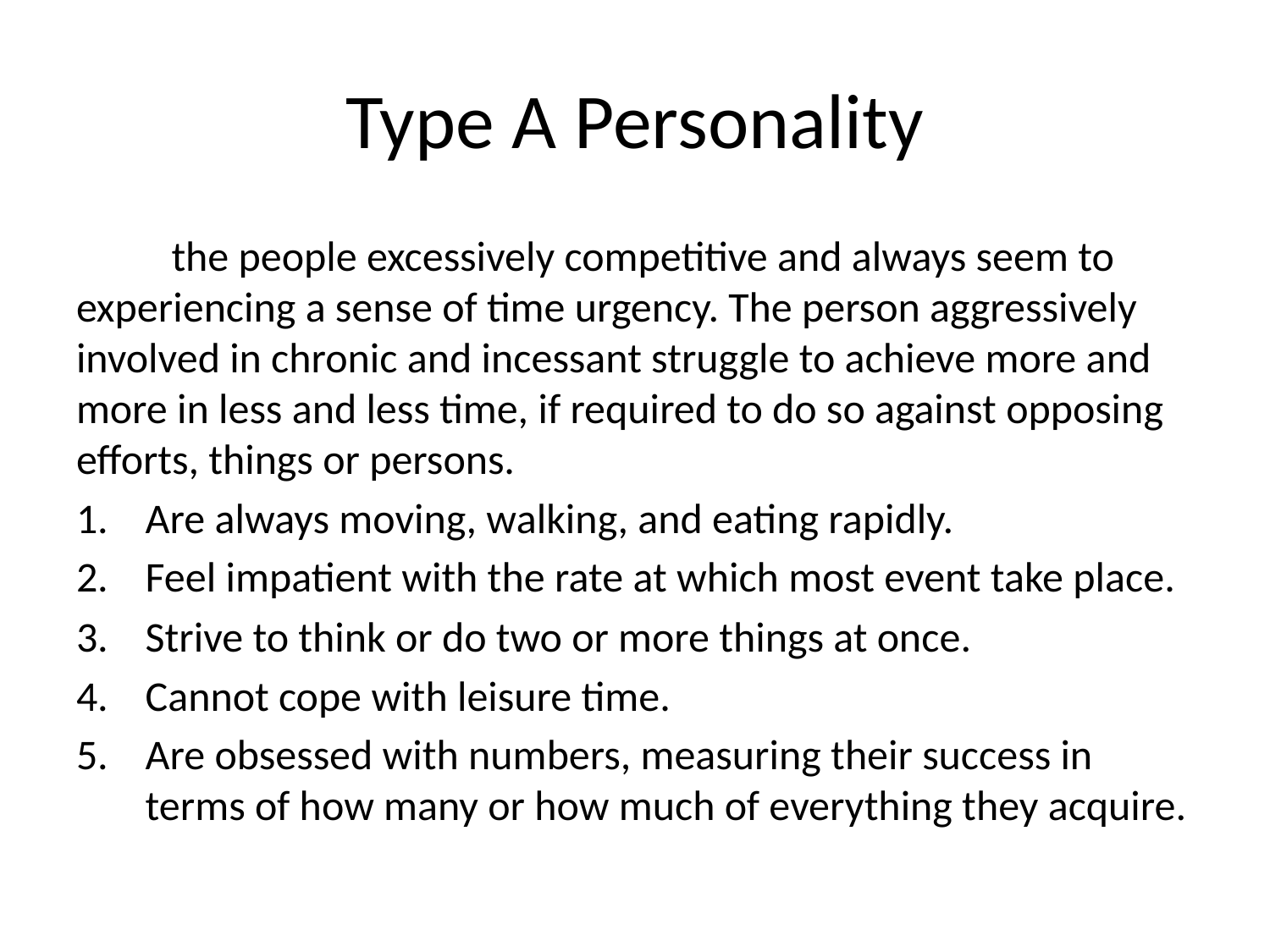

# Type A Personality
	the people excessively competitive and always seem to experiencing a sense of time urgency. The person aggressively involved in chronic and incessant struggle to achieve more and more in less and less time, if required to do so against opposing efforts, things or persons.
Are always moving, walking, and eating rapidly.
Feel impatient with the rate at which most event take place.
Strive to think or do two or more things at once.
Cannot cope with leisure time.
Are obsessed with numbers, measuring their success in terms of how many or how much of everything they acquire.